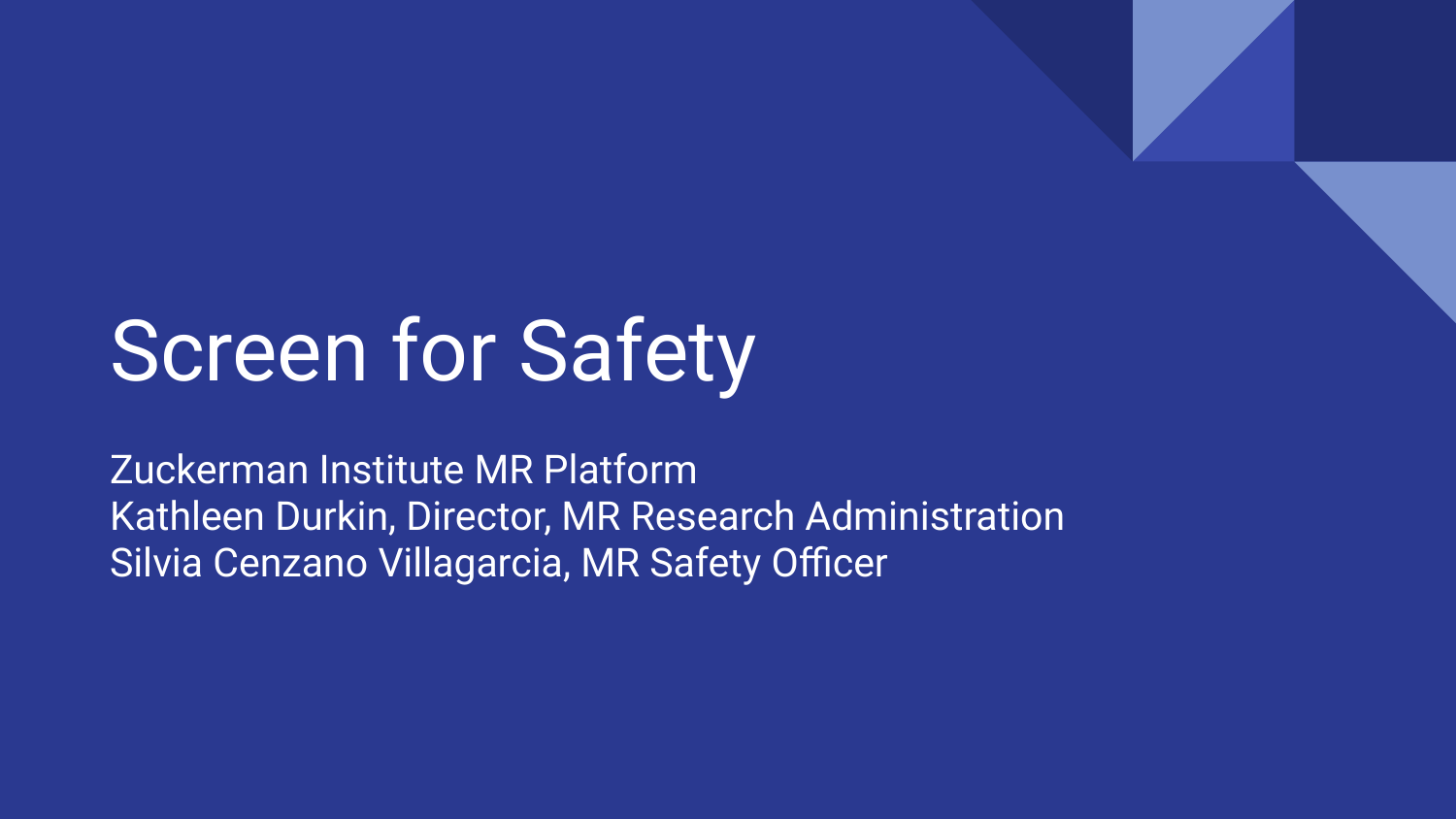

# Screen for Safety
Zuckerman Institute MR Platform
Kathleen Durkin, Director, MR Research Administration
Silvia Cenzano Villagarcia, MR Safety Officer